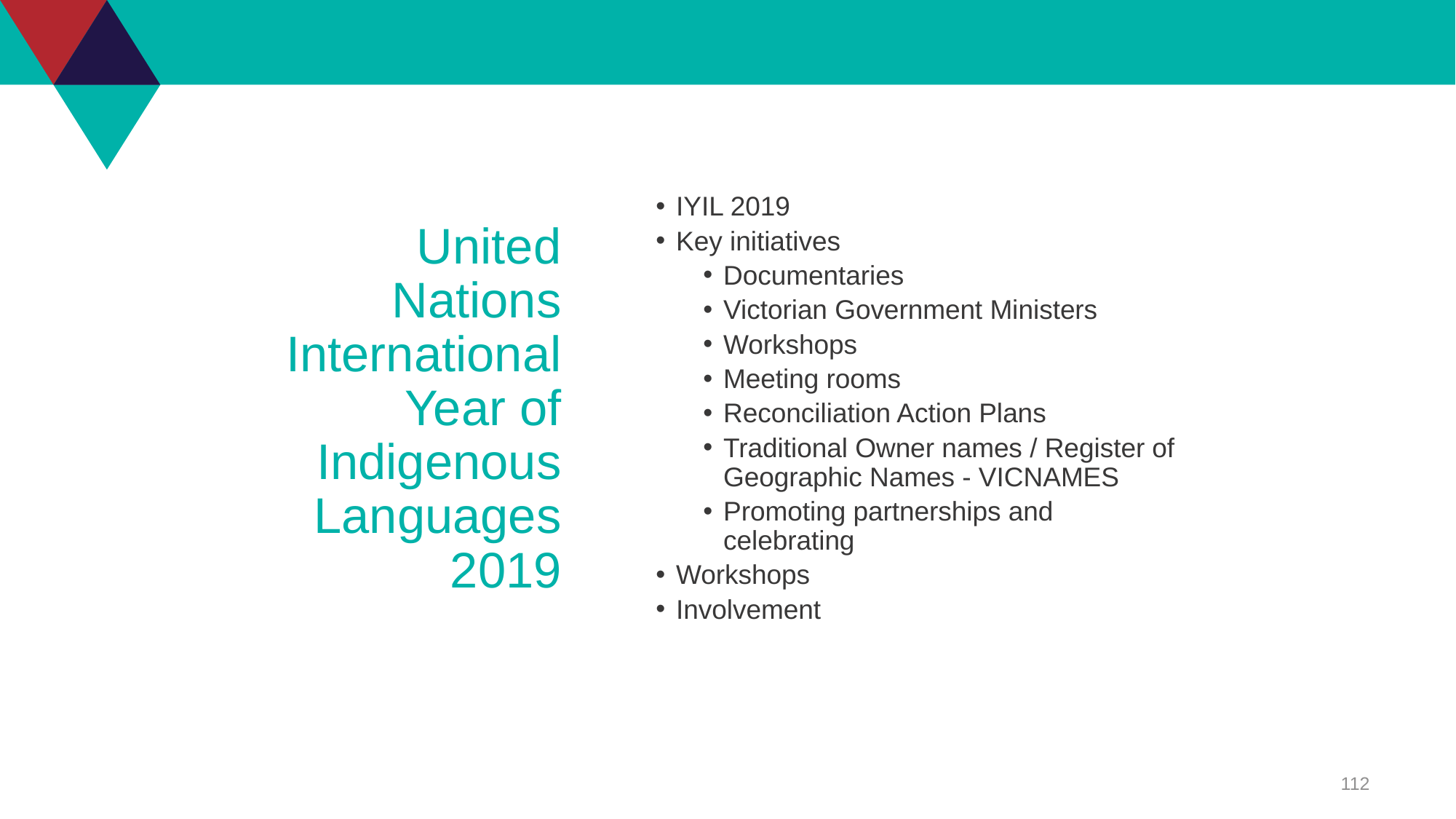

# United Nations International Year of Indigenous Languages 2019
IYIL 2019
Key initiatives
Documentaries
Victorian Government Ministers
Workshops
Meeting rooms
Reconciliation Action Plans
Traditional Owner names / Register of Geographic Names - VICNAMES
Promoting partnerships and celebrating
Workshops
Involvement